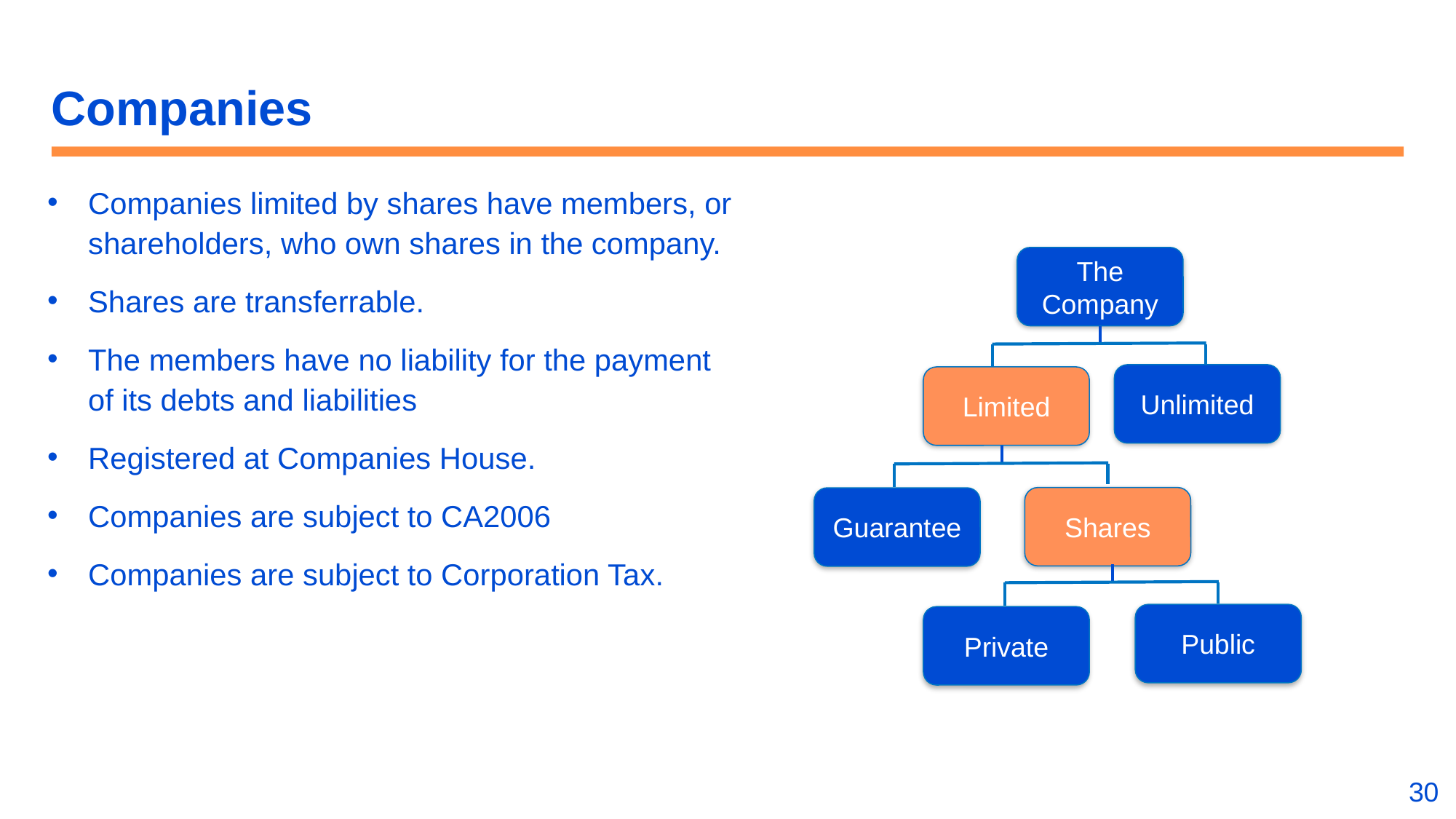

# Companies
Companies limited by shares have members, or shareholders, who own shares in the company.
Shares are transferrable.
The members have no liability for the payment of its debts and liabilities
Registered at Companies House.
Companies are subject to CA2006
Companies are subject to Corporation Tax.
The Company
Unlimited
Limited
Shares
Guarantee
Public
Private